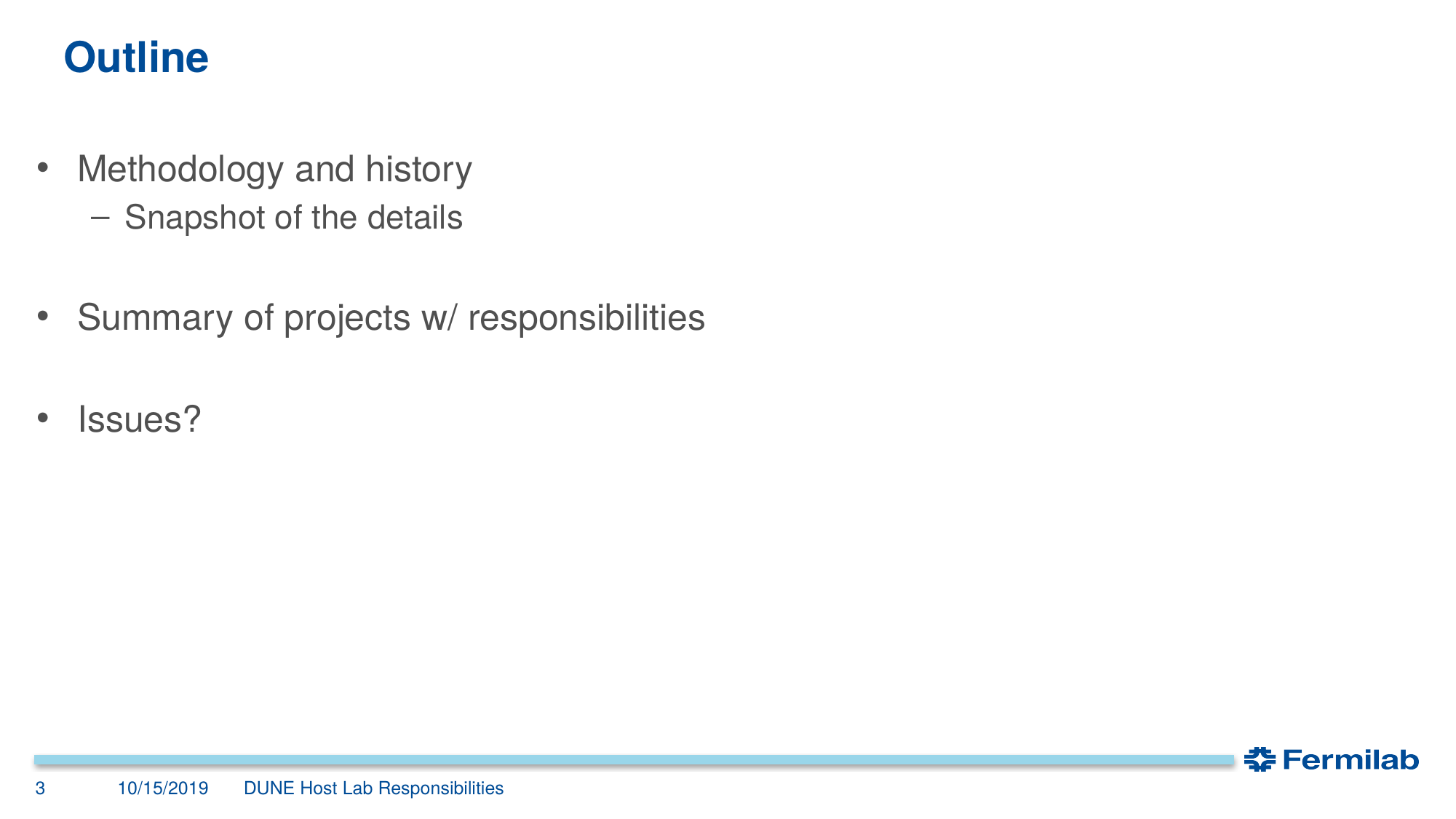

# Outline

Methodology and history
Snapshot of the details

Summary of projects w/ responsibilities

Issues?
10/15/2019
3
DUNE Host Lab Responsibilities